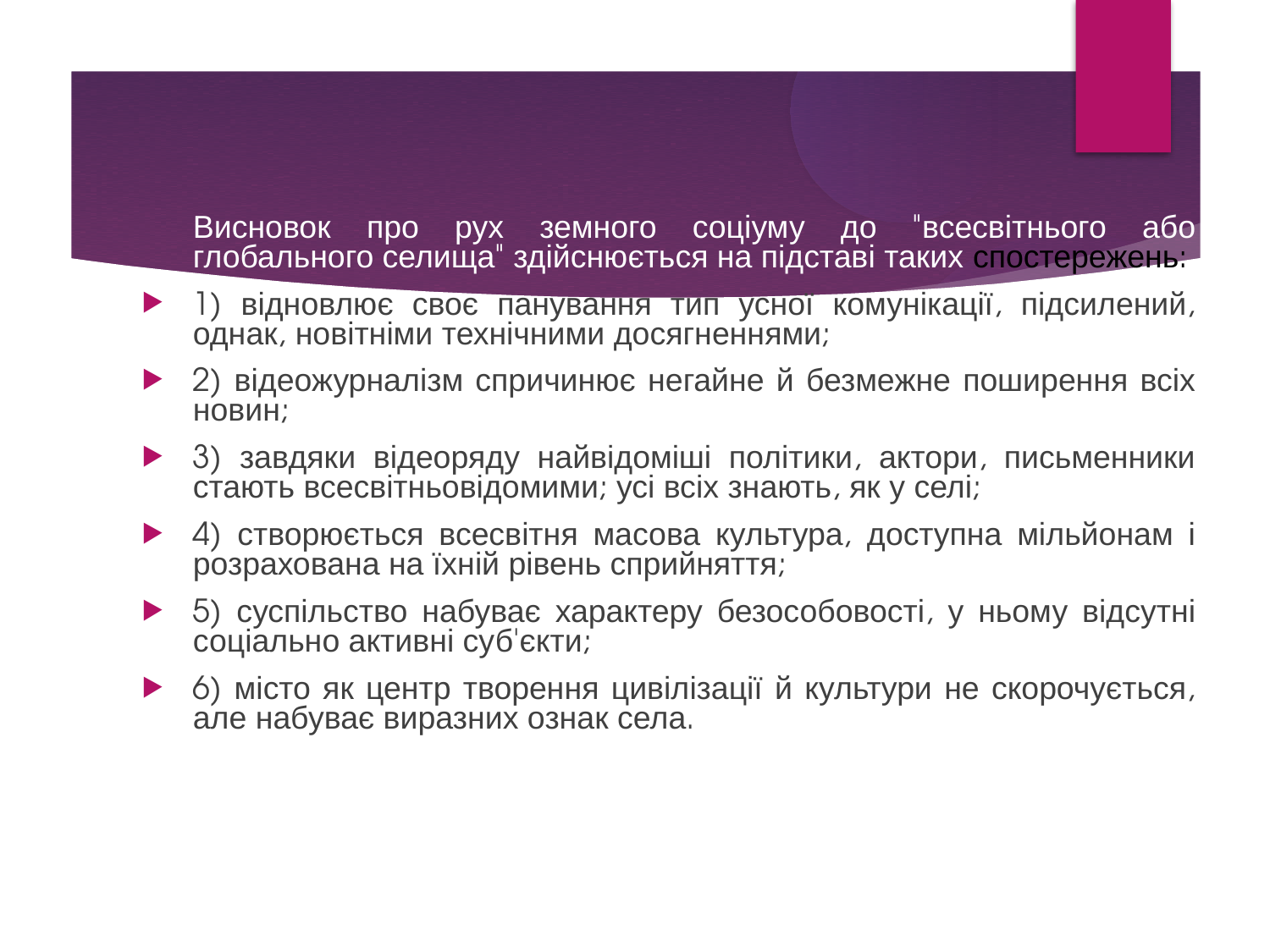

Висновок про рух земного соціуму до "всесвітнього або глобального селища" здійснюється на підставі таких спостережень:
1) відновлює своє панування тип усної комунікації, підсилений, однак, новітніми технічними досягненнями;
2) відеожурналізм спричинює негайне й безмежне поширення всіх новин;
3) завдяки відеоряду найвідоміші політики, актори, письменники стають всесвітньовідомими; усі всіх знають, як у селі;
4) створюється всесвітня масова культура, доступна мільйонам і розрахована на їхній рівень сприйняття;
5) суспільство набуває характеру безособовості, у ньому відсутні соціально активні суб'єкти;
6) місто як центр творення цивілізації й культури не скорочується, але набуває виразних ознак села.